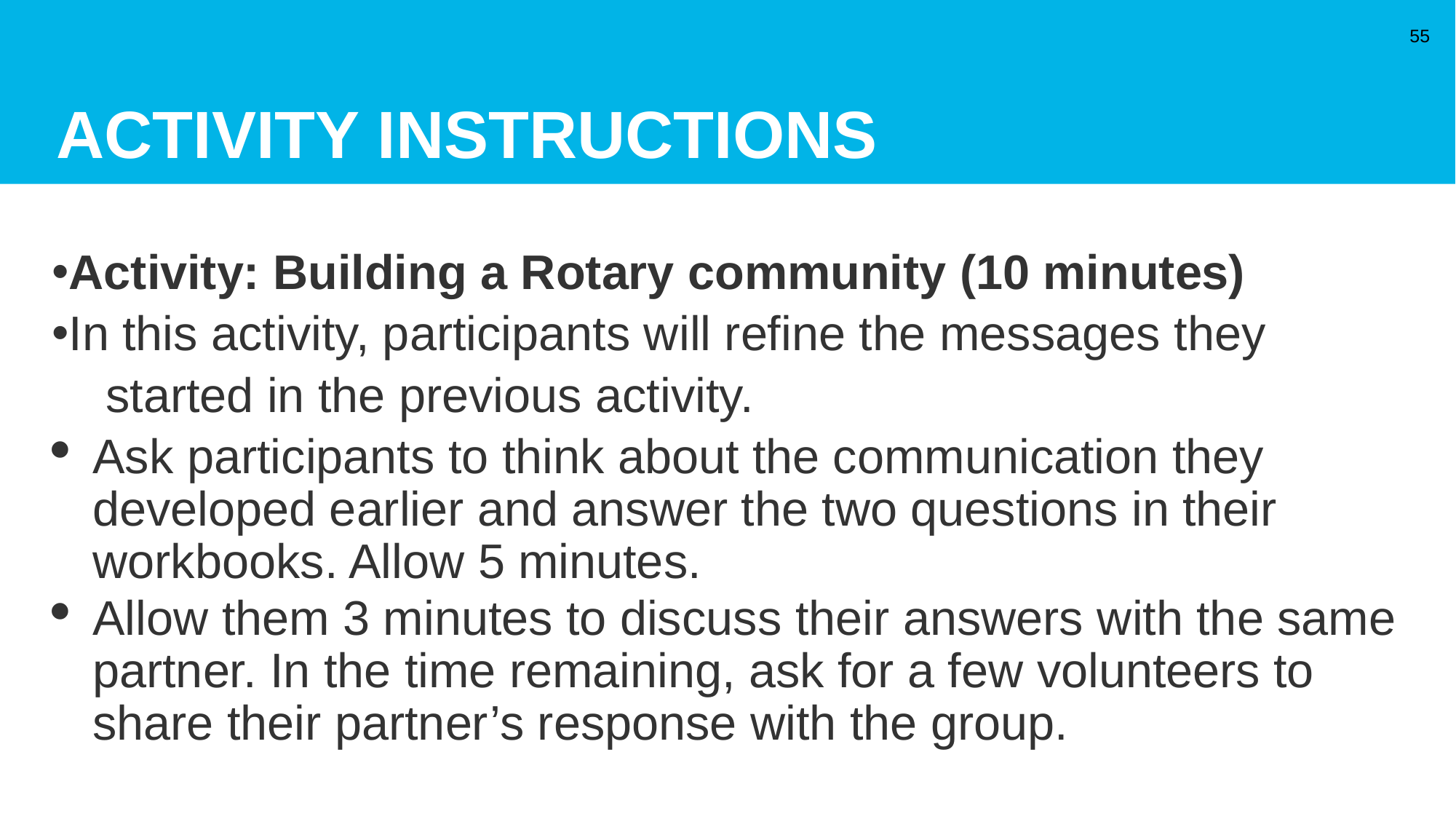

# ACTIVITY INSTRUCTIONS
55
Activity: Building a Rotary community (10 minutes)
In this activity, participants will refine the messages they
    started in the previous activity.
Ask participants to think about the communication they developed earlier and answer the two questions in their workbooks. Allow 5 minutes.
Allow them 3 minutes to discuss their answers with the same partner. In the time remaining, ask for a few volunteers to share their partner’s response with the group.